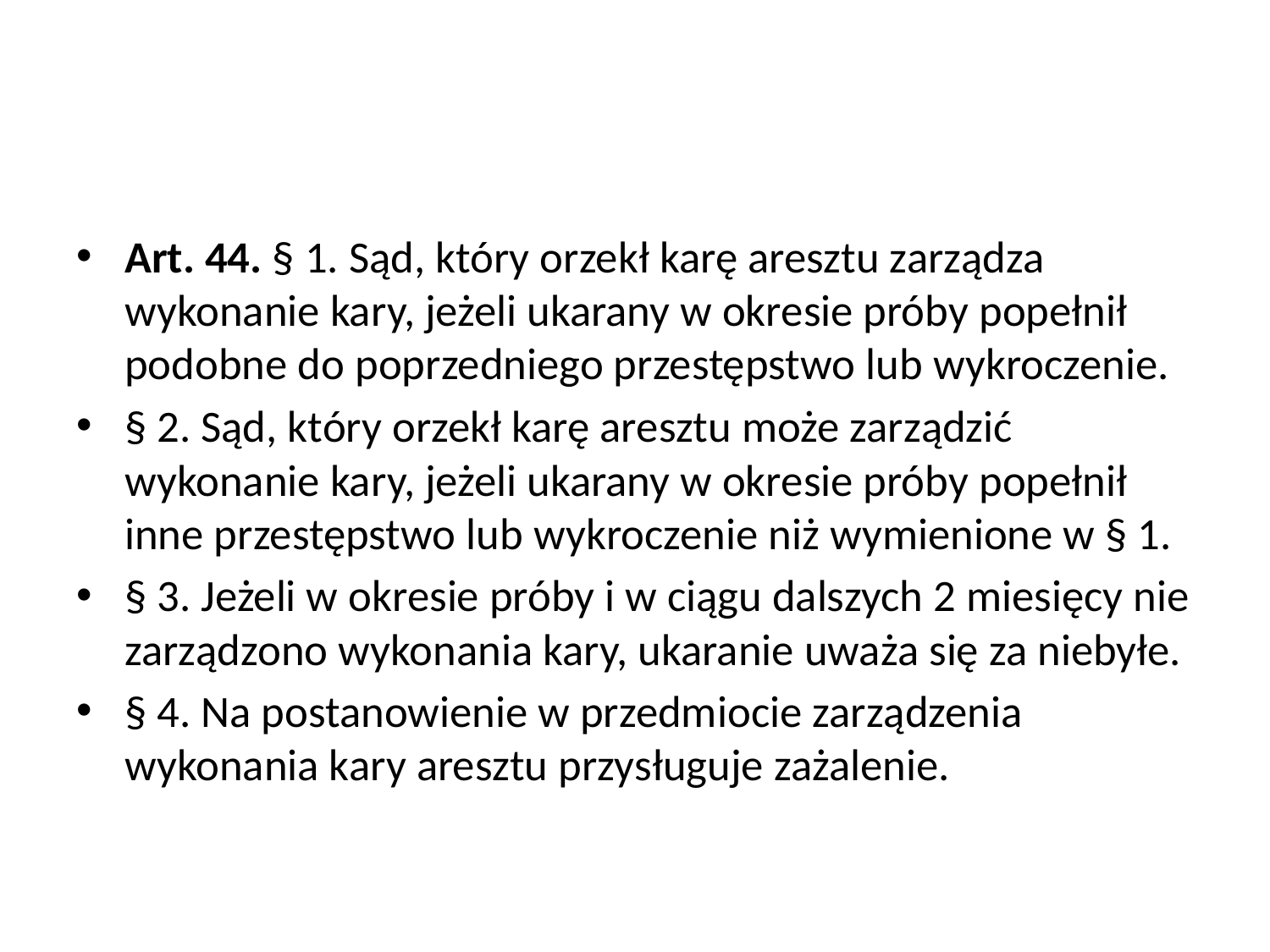

#
Art. 44. § 1. Sąd, który orzekł karę aresztu zarządza wykonanie kary, jeżeli ukarany w okresie próby popełnił podobne do poprzedniego przestępstwo lub wykroczenie.
§ 2. Sąd, który orzekł karę aresztu może zarządzić wykonanie kary, jeżeli ukarany w okresie próby popełnił inne przestępstwo lub wykroczenie niż wymienione w § 1.
§ 3. Jeżeli w okresie próby i w ciągu dalszych 2 miesięcy nie zarządzono wykonania kary, ukaranie uważa się za niebyłe.
§ 4. Na postanowienie w przedmiocie zarządzenia wykonania kary aresztu przysługuje zażalenie.